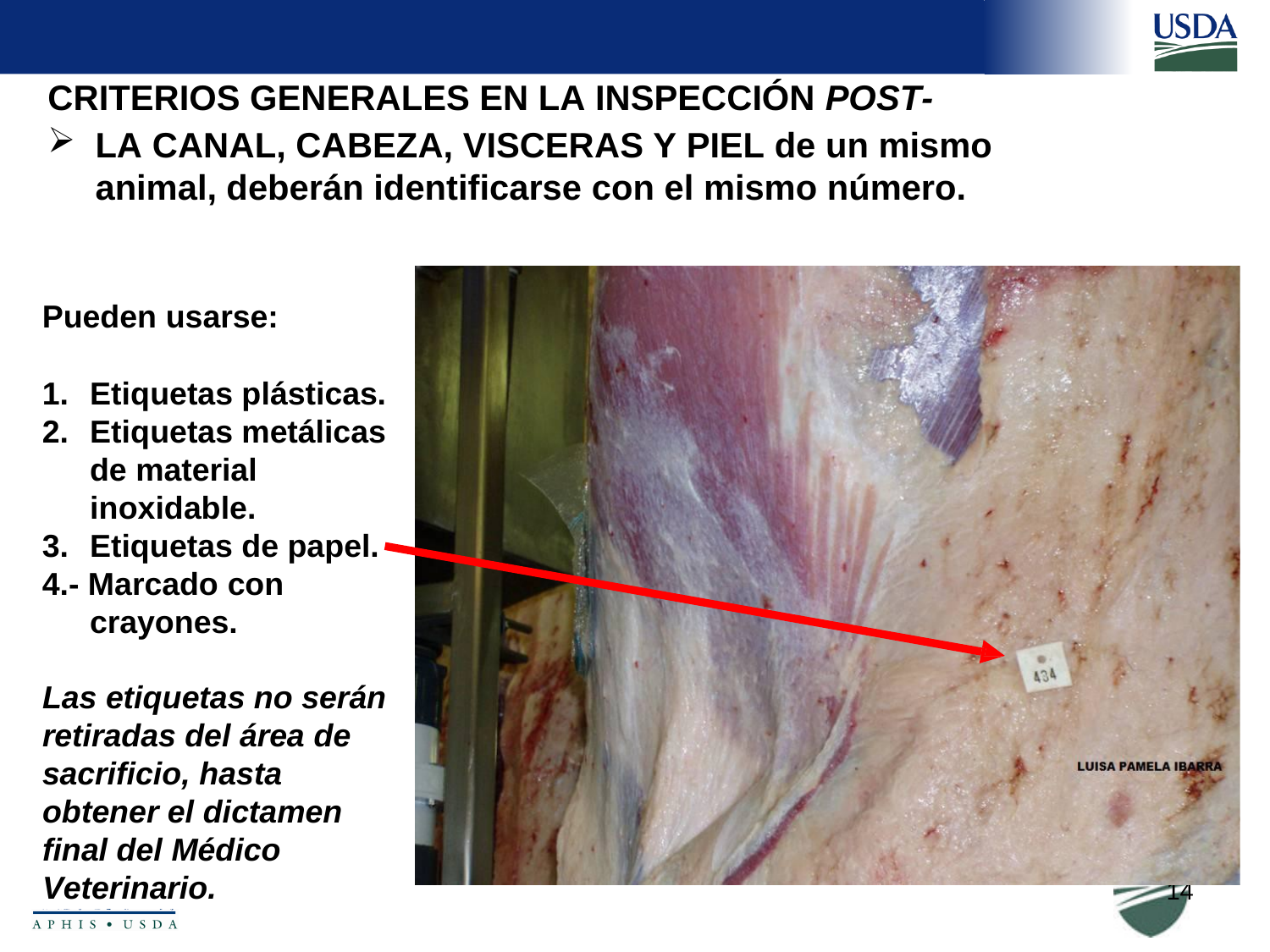

CRITERIOS GENERALES EN LA INSPECCIÓN POST-MORTEM
LA CANAL, CABEZA, VISCERAS Y PIEL de un mismo animal, deberán identificarse con el mismo número.

Pueden usarse:

Etiquetas plásticas.
Etiquetas metálicas de material inoxidable.
Etiquetas de papel.
4.- Marcado con crayones.

Las etiquetas no serán retiradas del área de sacrificio, hasta obtener el dictamen final del Médico Veterinario.
14